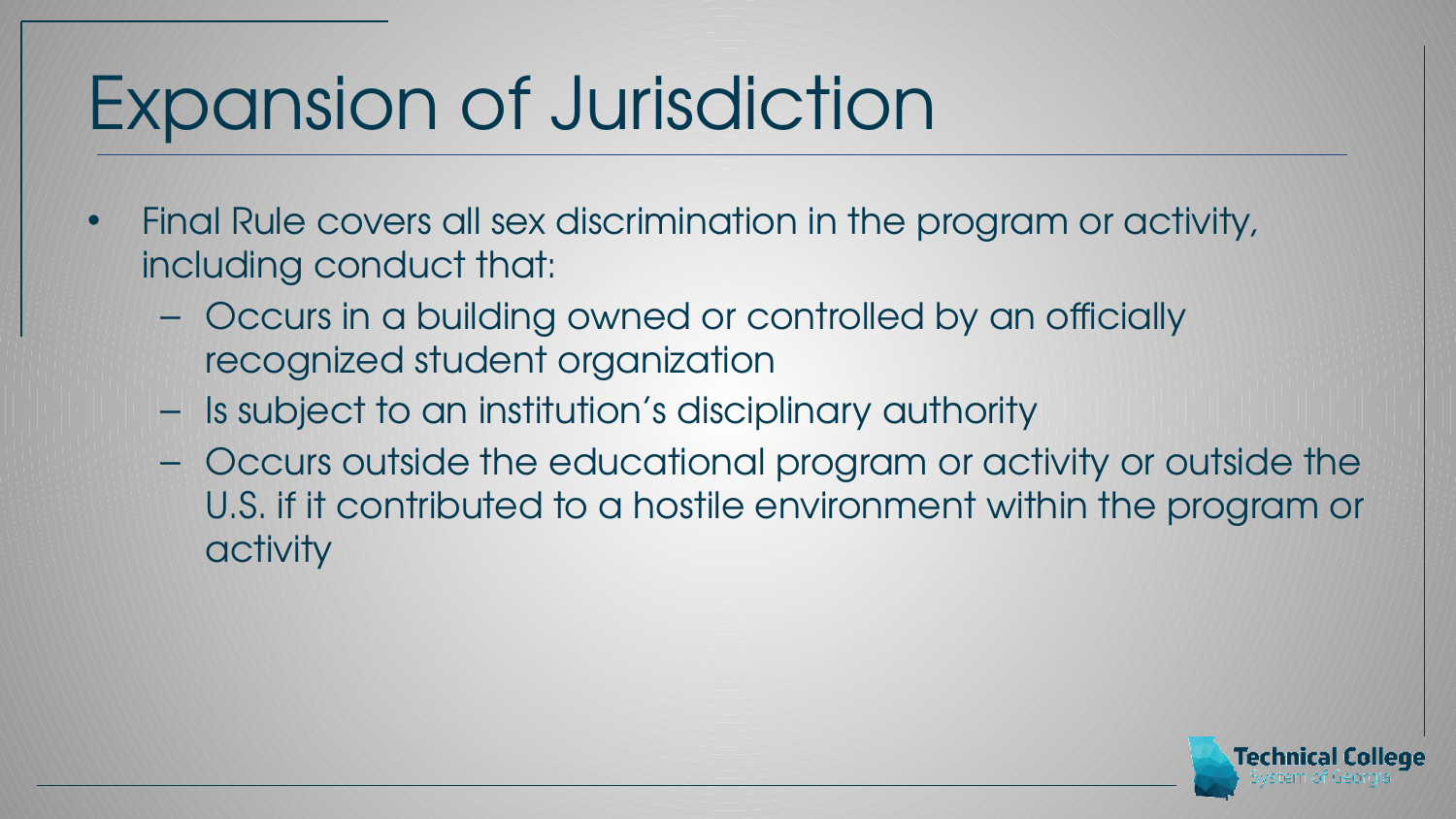

# Expansion of Jurisdiction
Final Rule covers all sex discrimination in the program or activity, including conduct that:
Occurs in a building owned or controlled by an officially recognized student organization
Is subject to an institution’s disciplinary authority
Occurs outside the educational program or activity or outside the U.S. if it contributed to a hostile environment within the program or activity